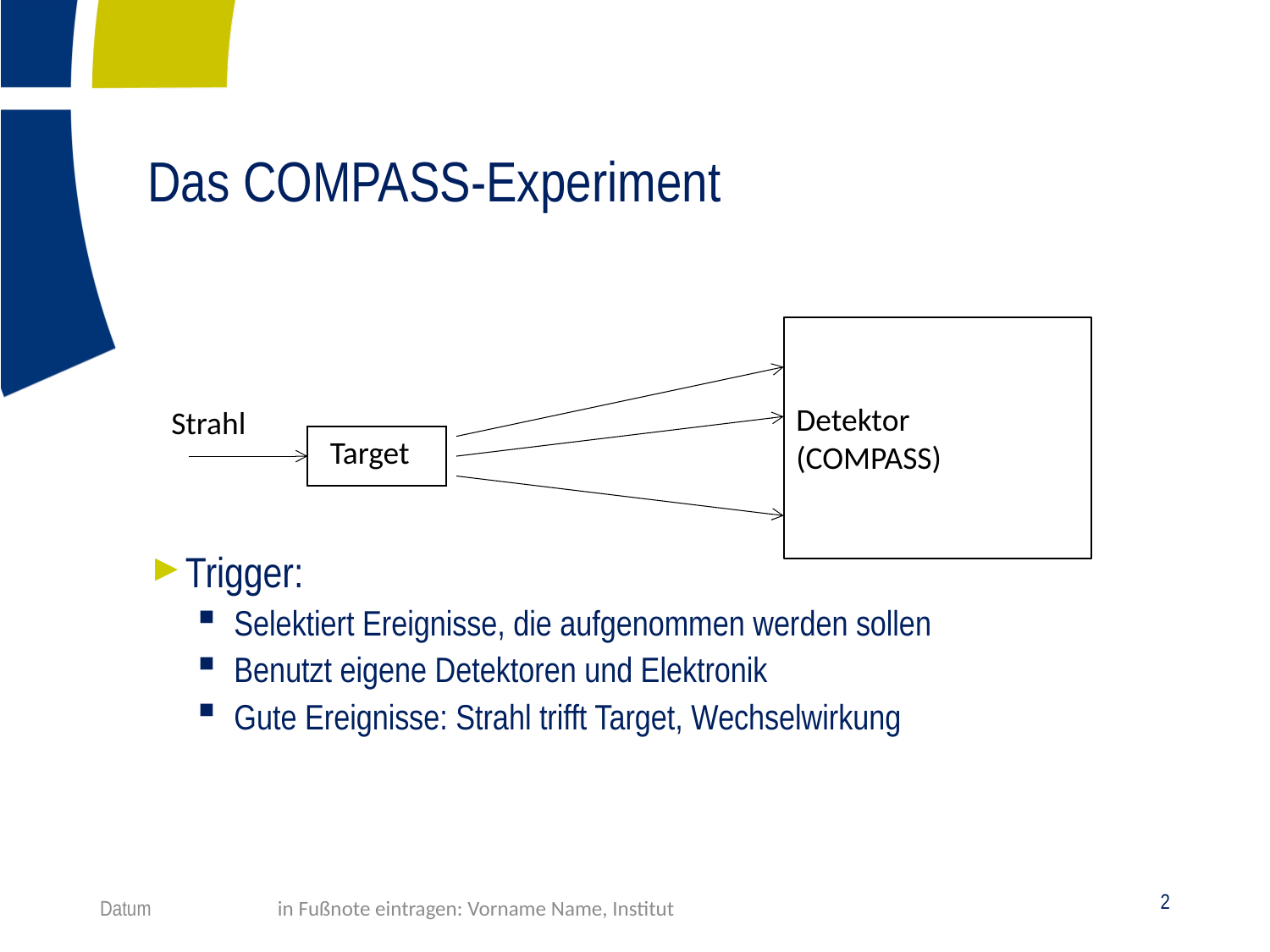

# Das COMPASS-Experiment

Trigger:
Selektiert Ereignisse, die aufgenommen werden sollen
Benutzt eigene Detektoren und Elektronik
Gute Ereignisse: Strahl trifft Target, Wechselwirkung

Detektor
(COMPASS)

Strahl

Target
in Fußnote eintragen: Vorname Name, Institut
Datum
2